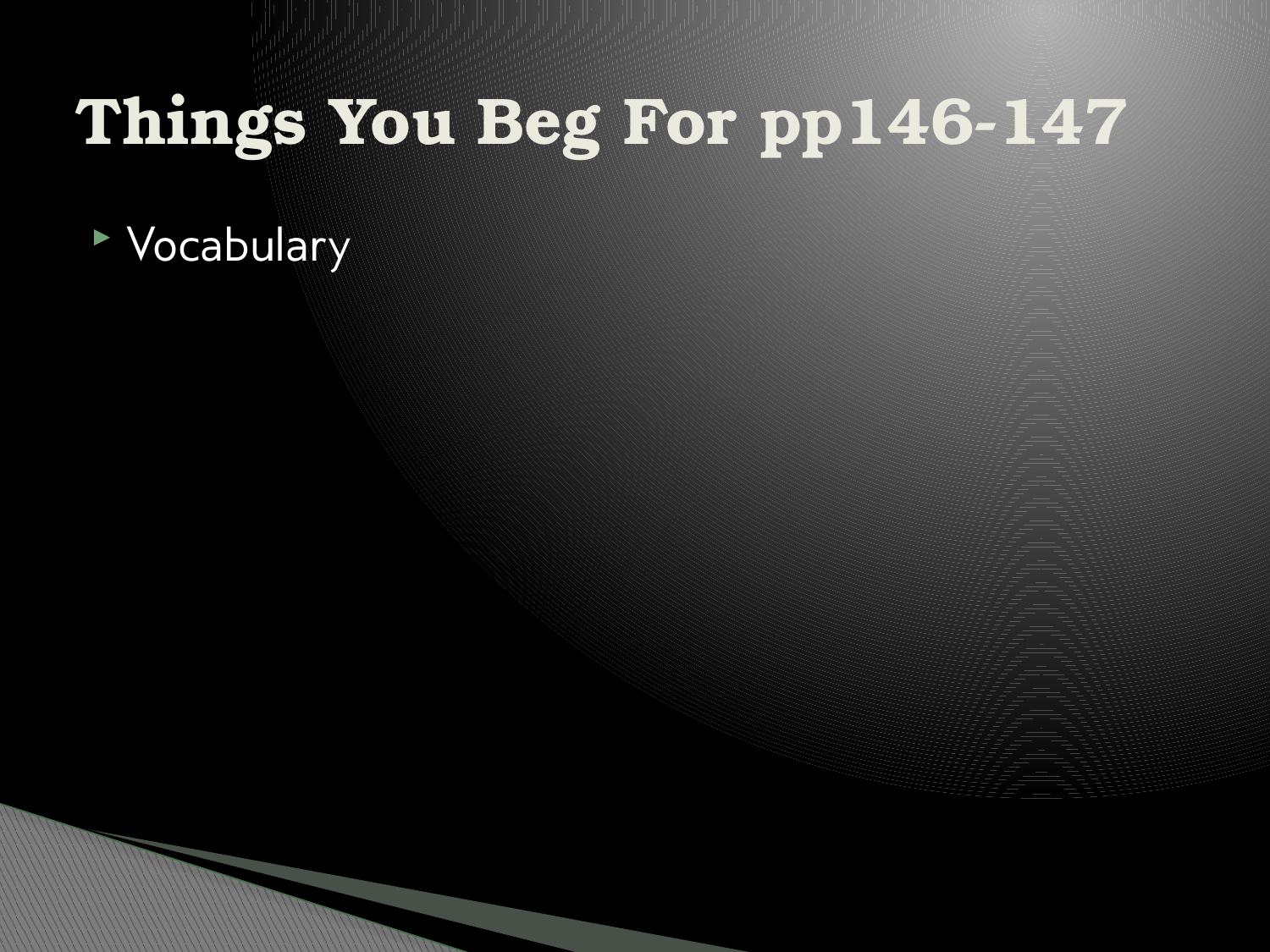

# Things You Beg For pp146-147
Vocabulary